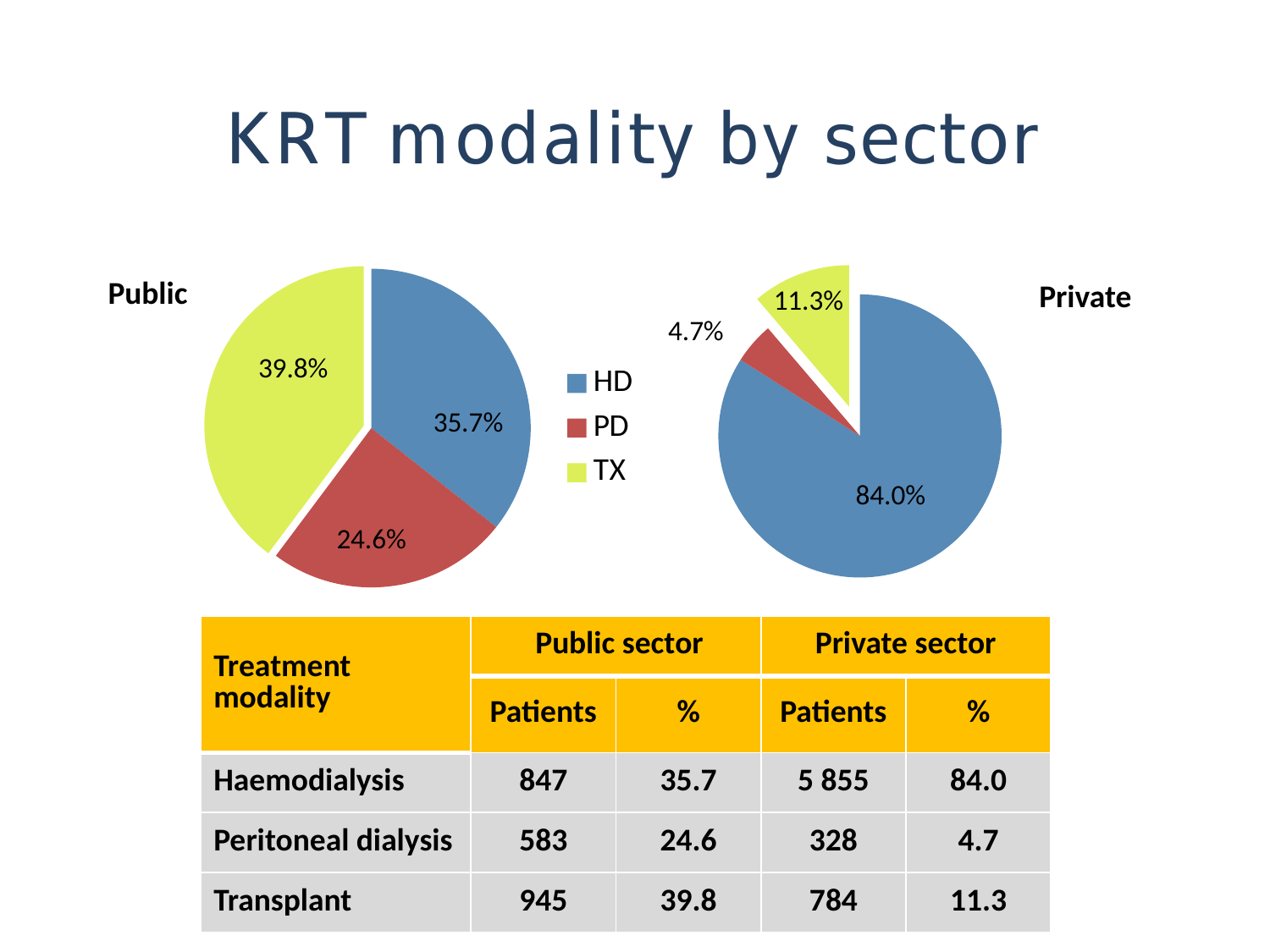

# KRT modality by sector

### Chart

| Category | Column1 |
|---|---|
| HD | 847.0 |
| PD | 583.0 |
| TX | 945.0 |

### Chart

| Category | Column1 |
|---|---|
| HD | 5855.0 |
| PD | 328.0 |
| TX | 784.0 |
Public
Private
11.3%
4.7%
39.8%
35.7%
84.0%
24.6%
| Treatment modality | Public sector |  | Private sector |  |
| --- | --- | --- | --- | --- |
|  | Patients | % | Patients | % |
| Haemodialysis | 847 | 35.7 | 5 855 | 84.0 |
| Peritoneal dialysis | 583 | 24.6 | 328 | 4.7 |
| Transplant | 945 | 39.8 | 784 | 11.3 |